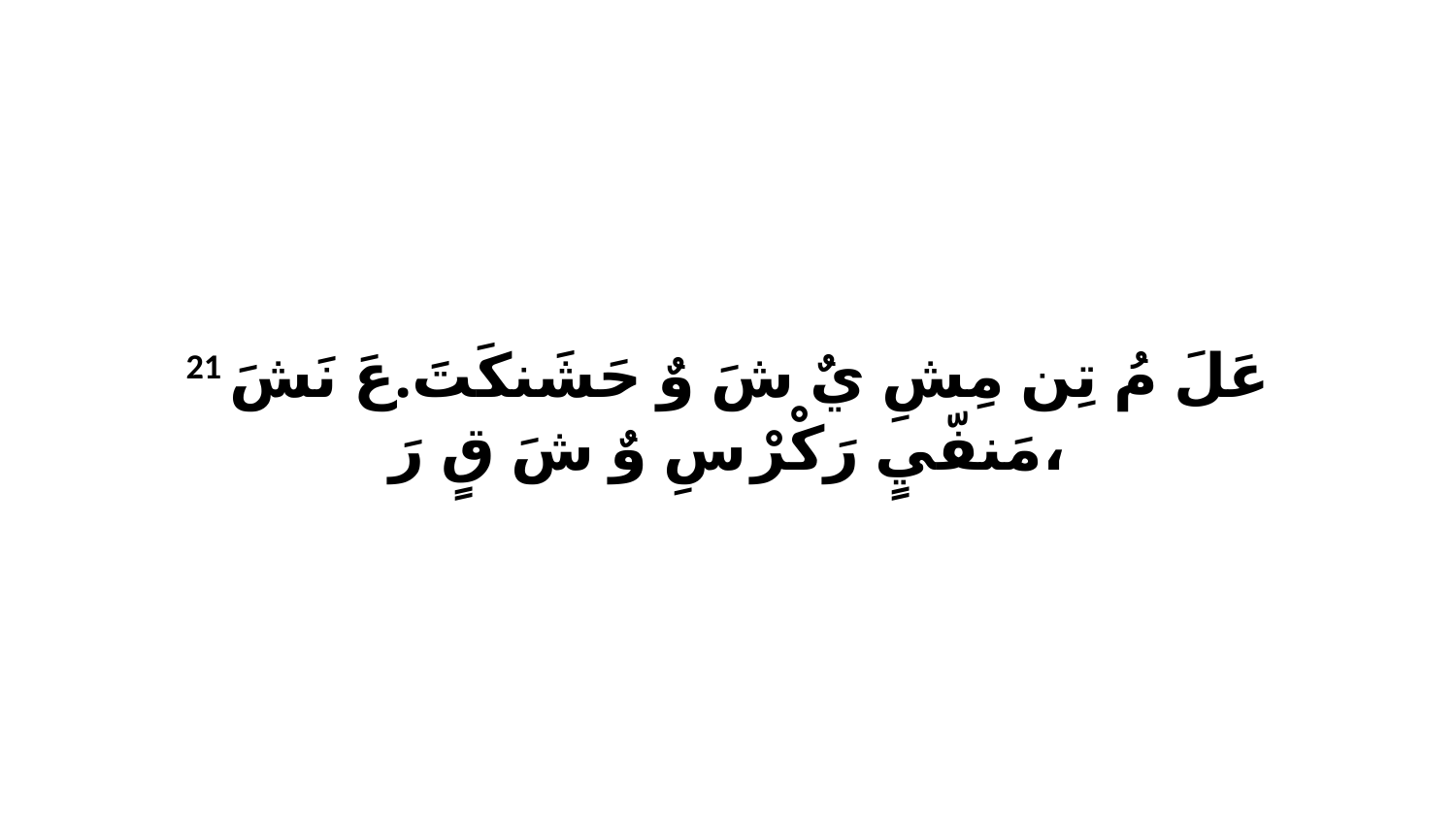

21 عَلَ مُ تِن مِشِ يٌ شَ وٌ حَشَنكَتَ.عَ نَشَ مَنفّيٍ رَكْرْ سِ وٌ شَ قٍ رَ،